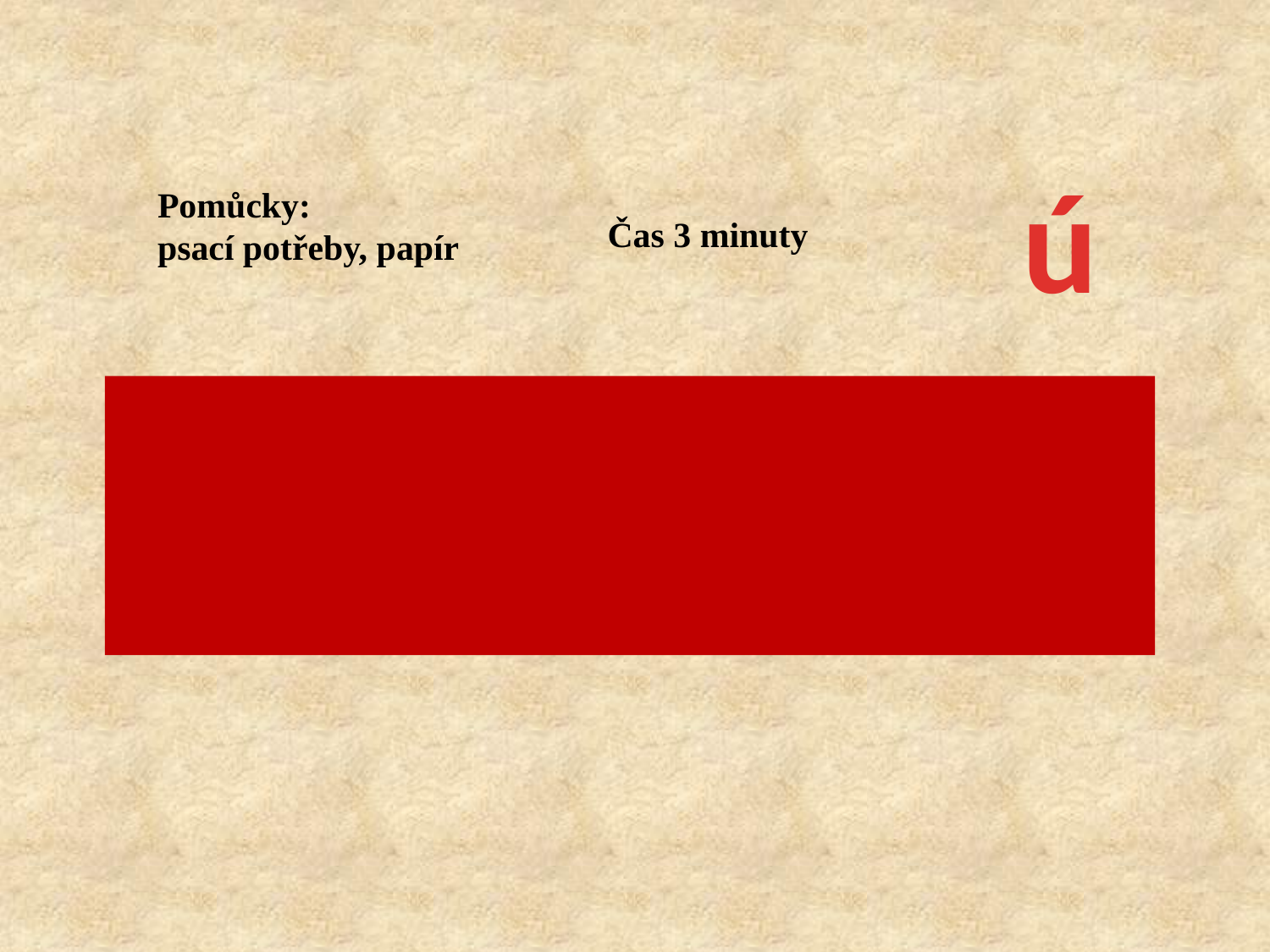

ú
Pomůcky:
psací potřeby, papír
Čas 3 minuty

1) Co může způsobit otok hrtanu a hltanu?
2) Jaká cizí tělesa mohou způsobit neprůchodnost dýchacích cest?
3) Nač je třeba dávat pozor u malých dětí?